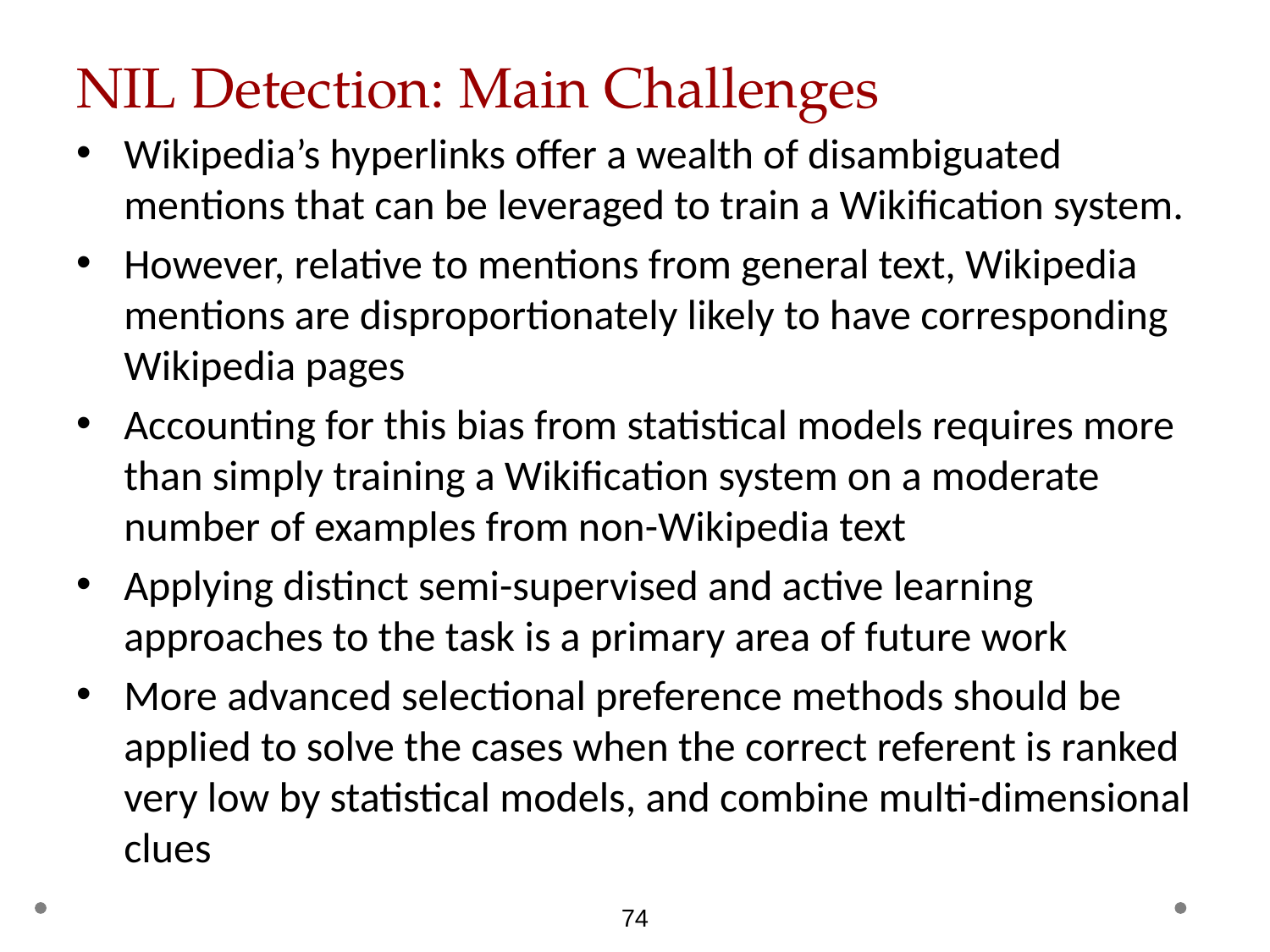

# NIL Detection: Main Challenges

Wikipedia’s hyperlinks offer a wealth of disambiguated mentions that can be leveraged to train a Wikification system.
However, relative to mentions from general text, Wikipedia mentions are disproportionately likely to have corresponding Wikipedia pages
Accounting for this bias from statistical models requires more than simply training a Wikification system on a moderate number of examples from non-Wikipedia text
Applying distinct semi-supervised and active learning approaches to the task is a primary area of future work
More advanced selectional preference methods should be applied to solve the cases when the correct referent is ranked very low by statistical models, and combine multi-dimensional clues

74